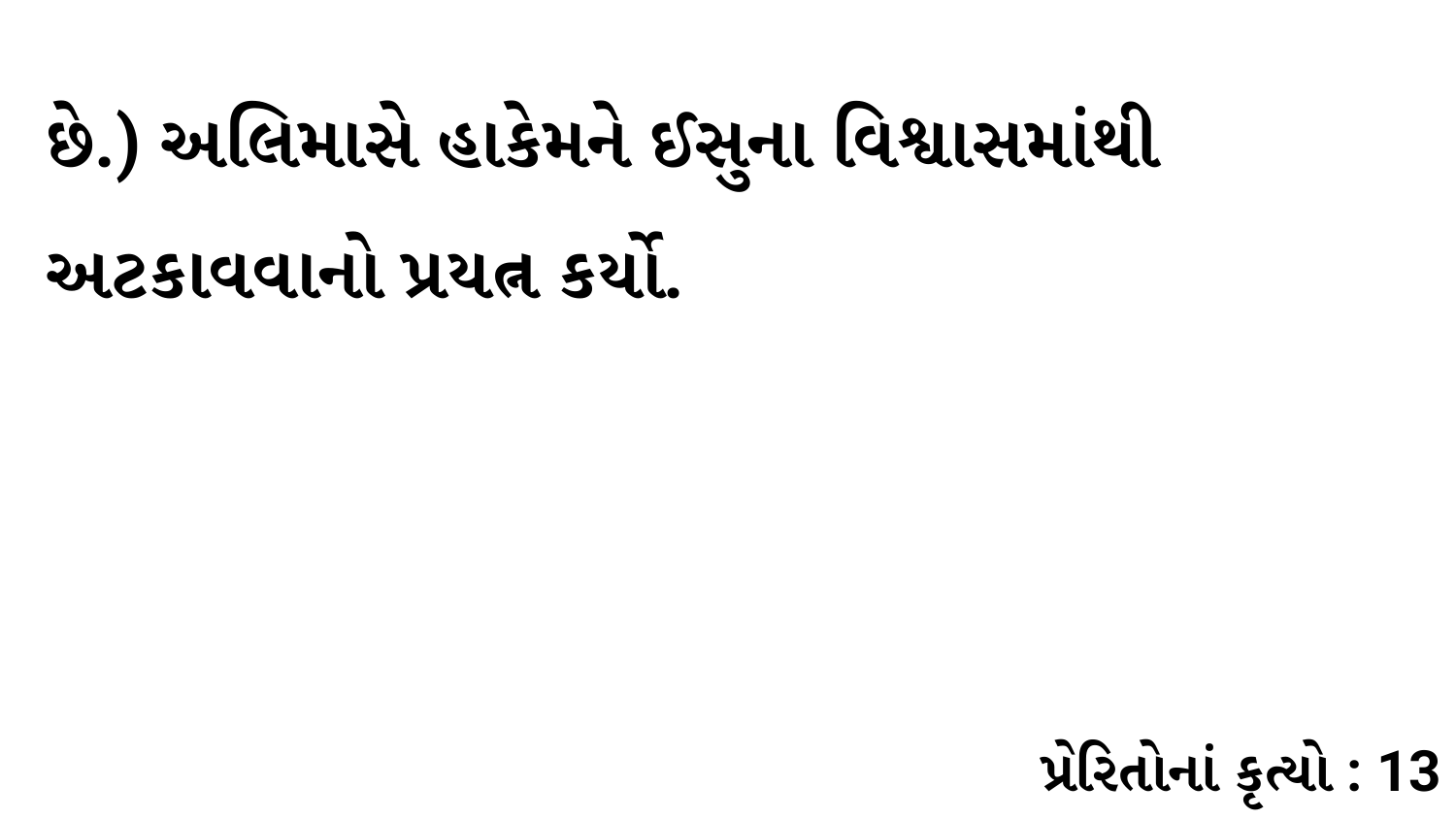

છે.) અલિમાસે હાકેમને ઈસુના વિશ્વાસમાંથી અટકાવવાનો પ્રયત્ન કર્યો.
પ્રેરિતોનાં કૃત્યો : 13